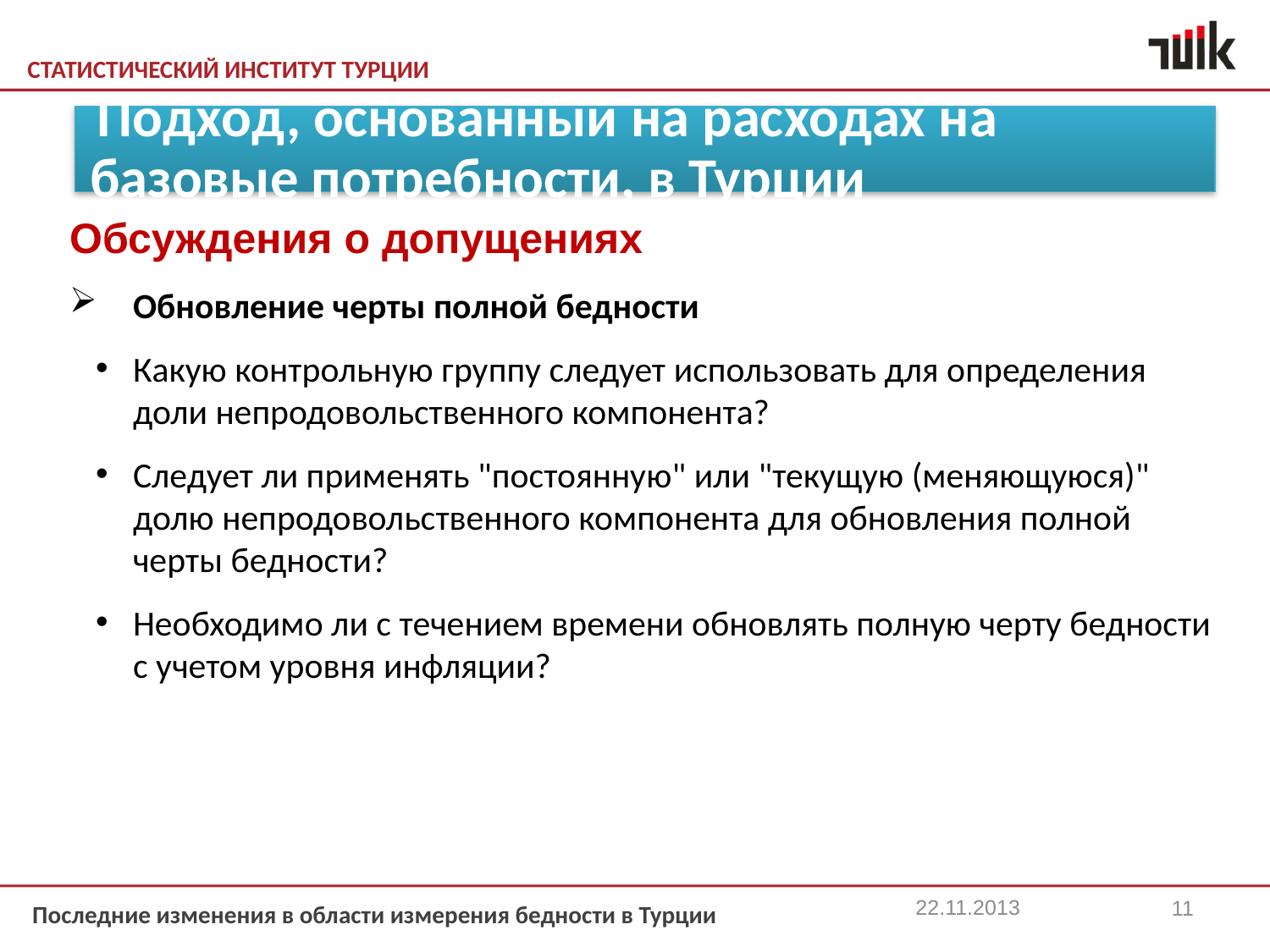

Обсуждения о допущениях
Обновление черты полной бедности
Какую контрольную группу следует использовать для определения доли непродовольственного компонента?
Следует ли применять "постоянную" или "текущую (меняющуюся)" долю непродовольственного компонента для обновления полной черты бедности?
Необходимо ли с течением времени обновлять полную черту бедности с учетом уровня инфляции?

 Подход, основанный на расходах на базовые потребности, в Турции

22.11.2013
11